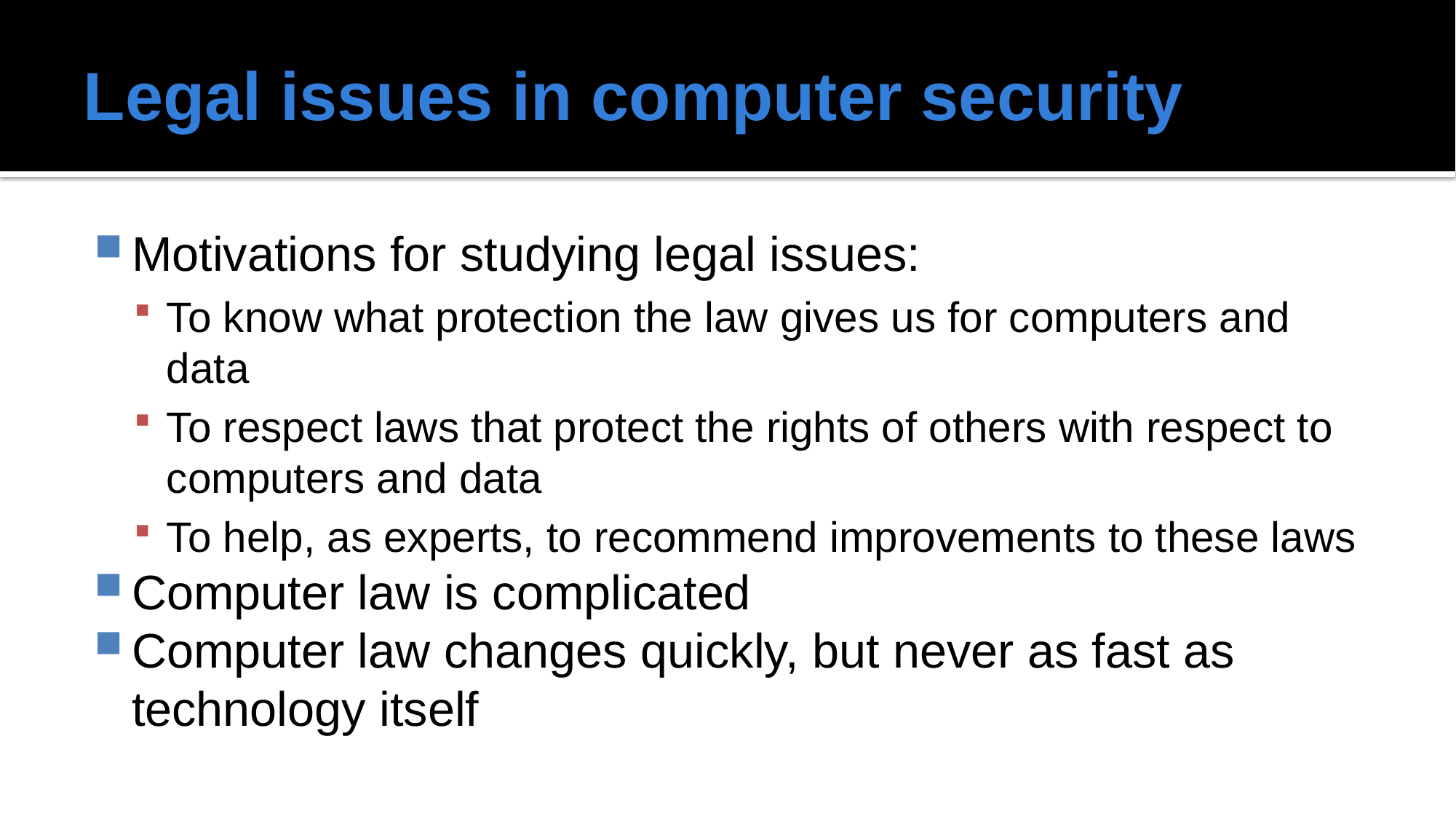

# Legal issues in computer security
Motivations for studying legal issues:
To know what protection the law gives us for computers and data
To respect laws that protect the rights of others with respect to computers and data
To help, as experts, to recommend improvements to these laws
Computer law is complicated
Computer law changes quickly, but never as fast as technology itself